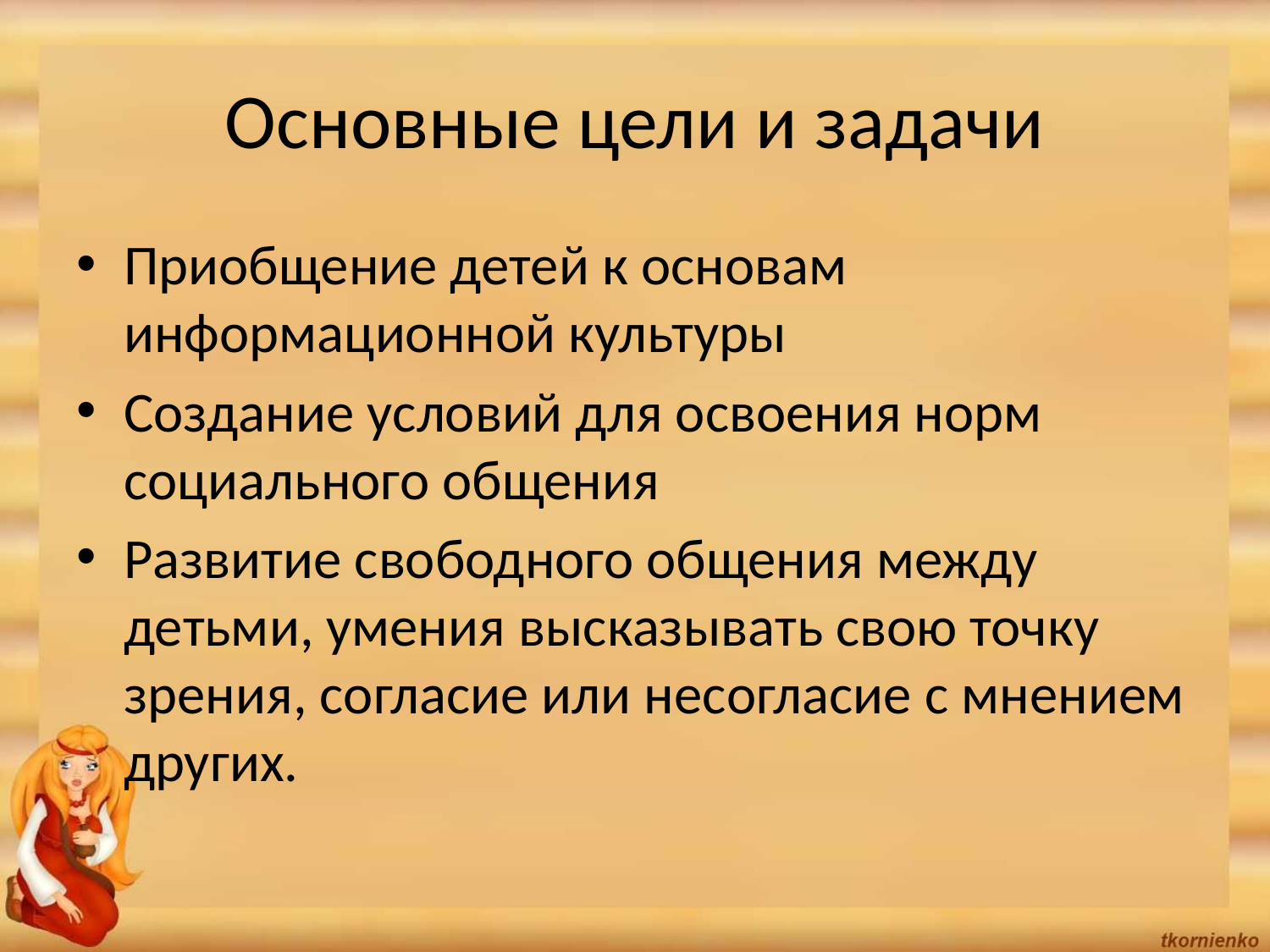

# Основные цели и задачи
Приобщение детей к основам информационной культуры
Создание условий для освоения норм социального общения
Развитие свободного общения между детьми, умения высказывать свою точку зрения, согласие или несогласие с мнением других.